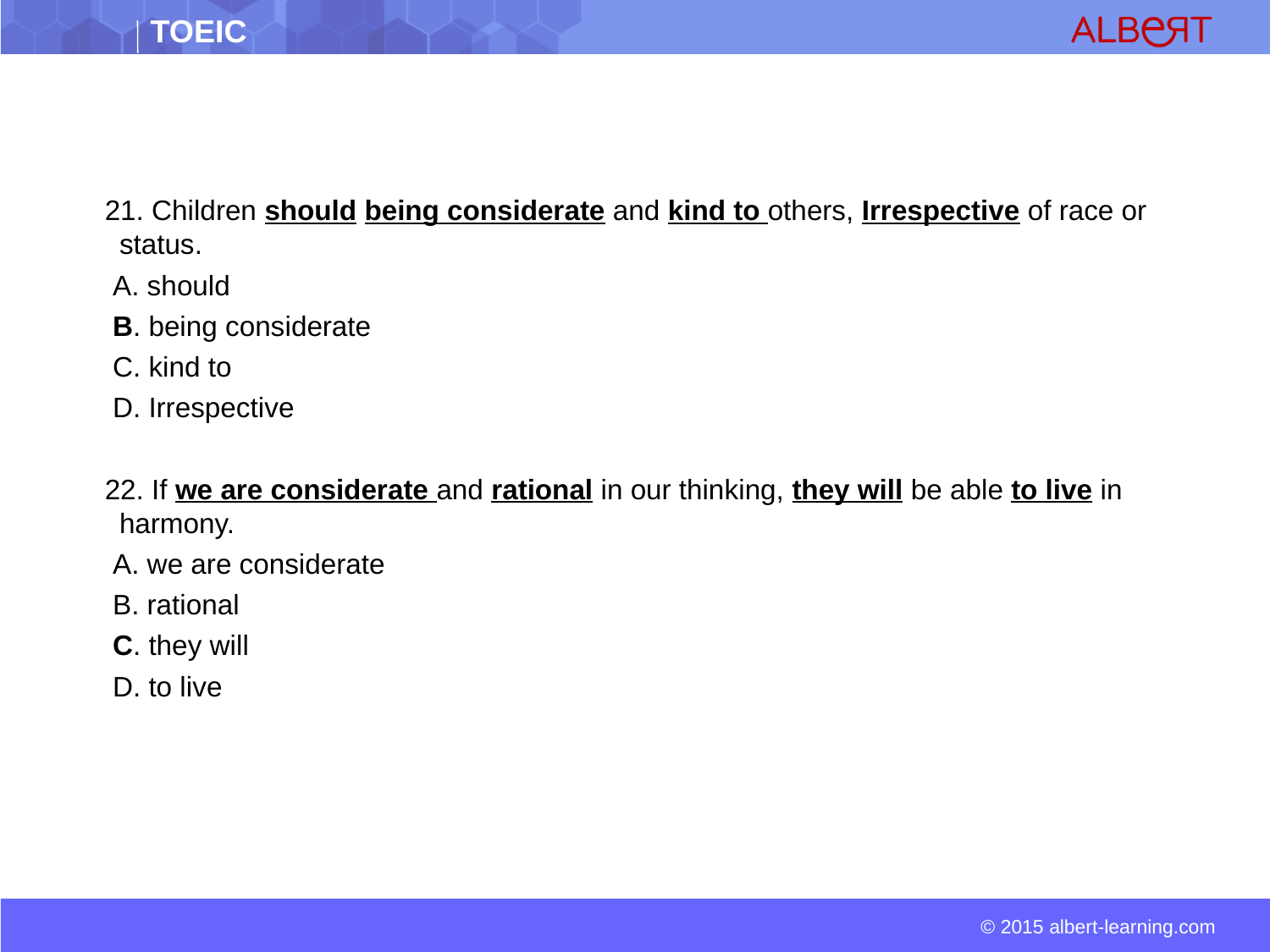

21. Children should being considerate and kind to others, Irrespective of race or status.
  A. should
  B. being considerate
  C. kind to
  D. Irrespective

 22. If we are considerate and rational in our thinking, they will be able to live in harmony.
  A. we are considerate
  B. rational
  C. they will
  D. to live